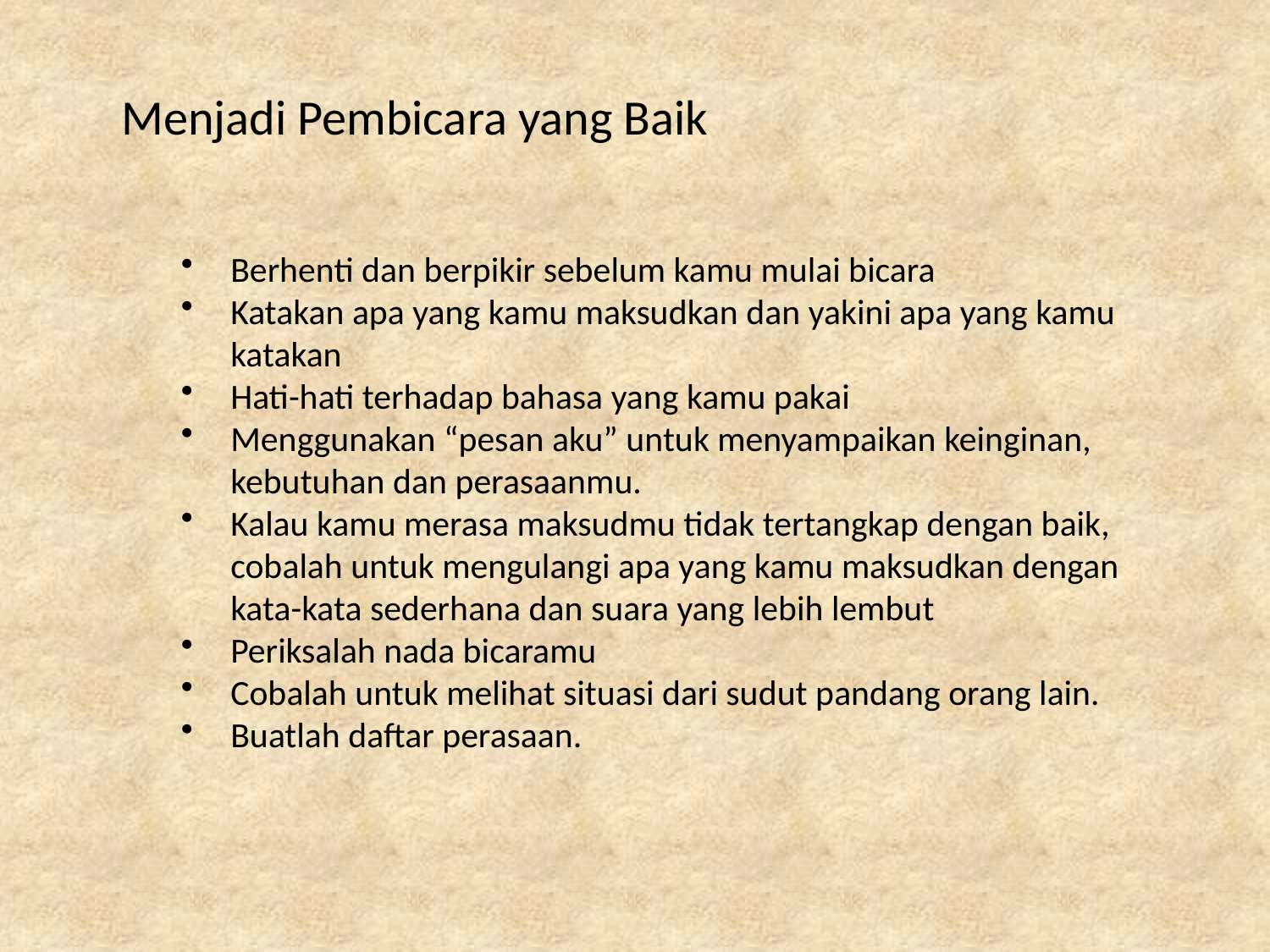

Menjadi Pembicara yang Baik
Berhenti dan berpikir sebelum kamu mulai bicara
Katakan apa yang kamu maksudkan dan yakini apa yang kamu katakan
Hati-hati terhadap bahasa yang kamu pakai
Menggunakan “pesan aku” untuk menyampaikan keinginan, kebutuhan dan perasaanmu.
Kalau kamu merasa maksudmu tidak tertangkap dengan baik, cobalah untuk mengulangi apa yang kamu maksudkan dengan kata-kata sederhana dan suara yang lebih lembut
Periksalah nada bicaramu
Cobalah untuk melihat situasi dari sudut pandang orang lain.
Buatlah daftar perasaan.